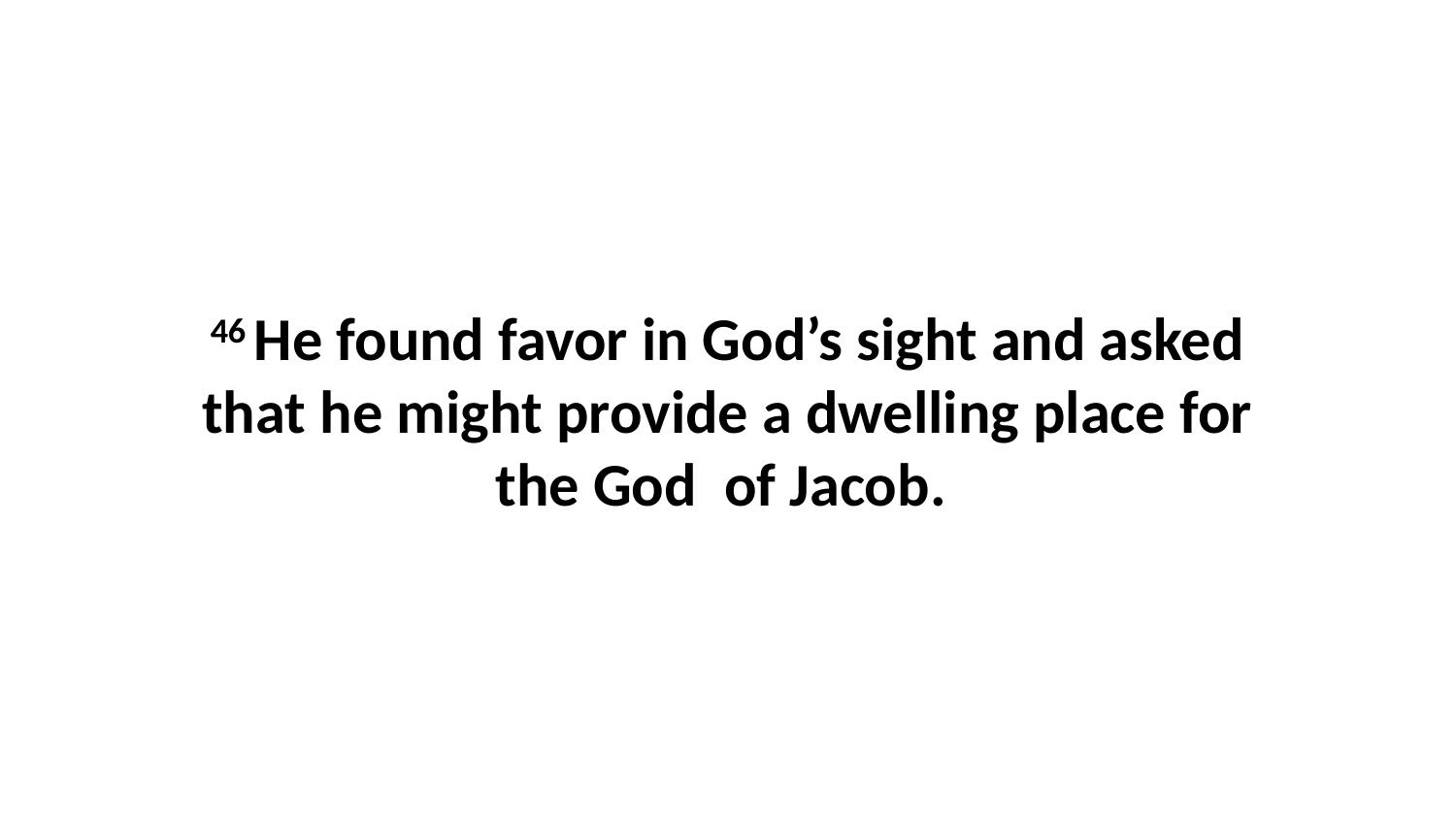

46 He found favor in God’s sight and asked that he might provide a dwelling place for the God  of Jacob.